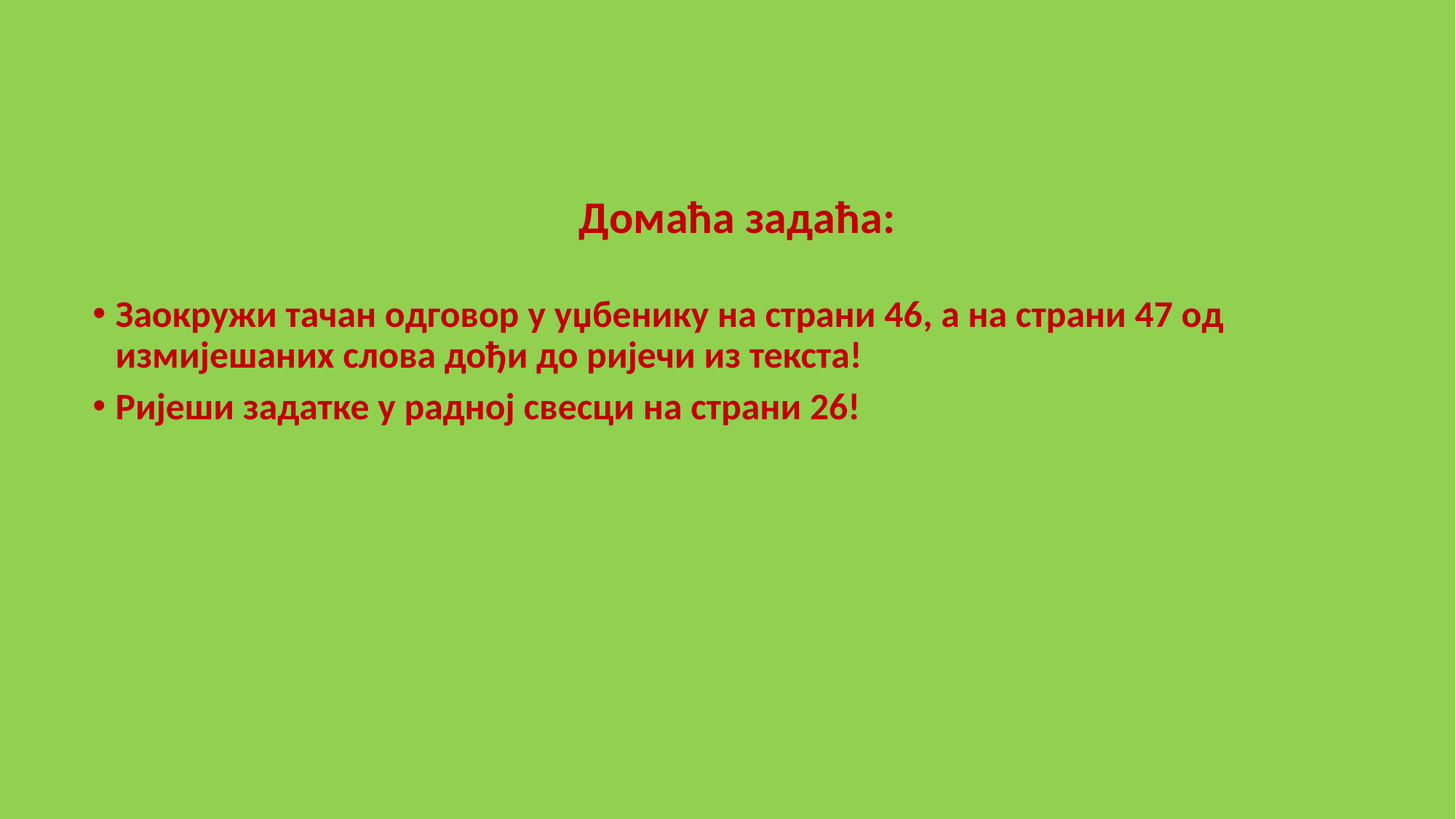

Домаћа задаћа:

Заокружи тачан одговор у уџбенику на страни 46, а на страни 47 од измијешаних слова дођи до ријечи из текста!
Ријеши задатке у радној свесци на страни 26!